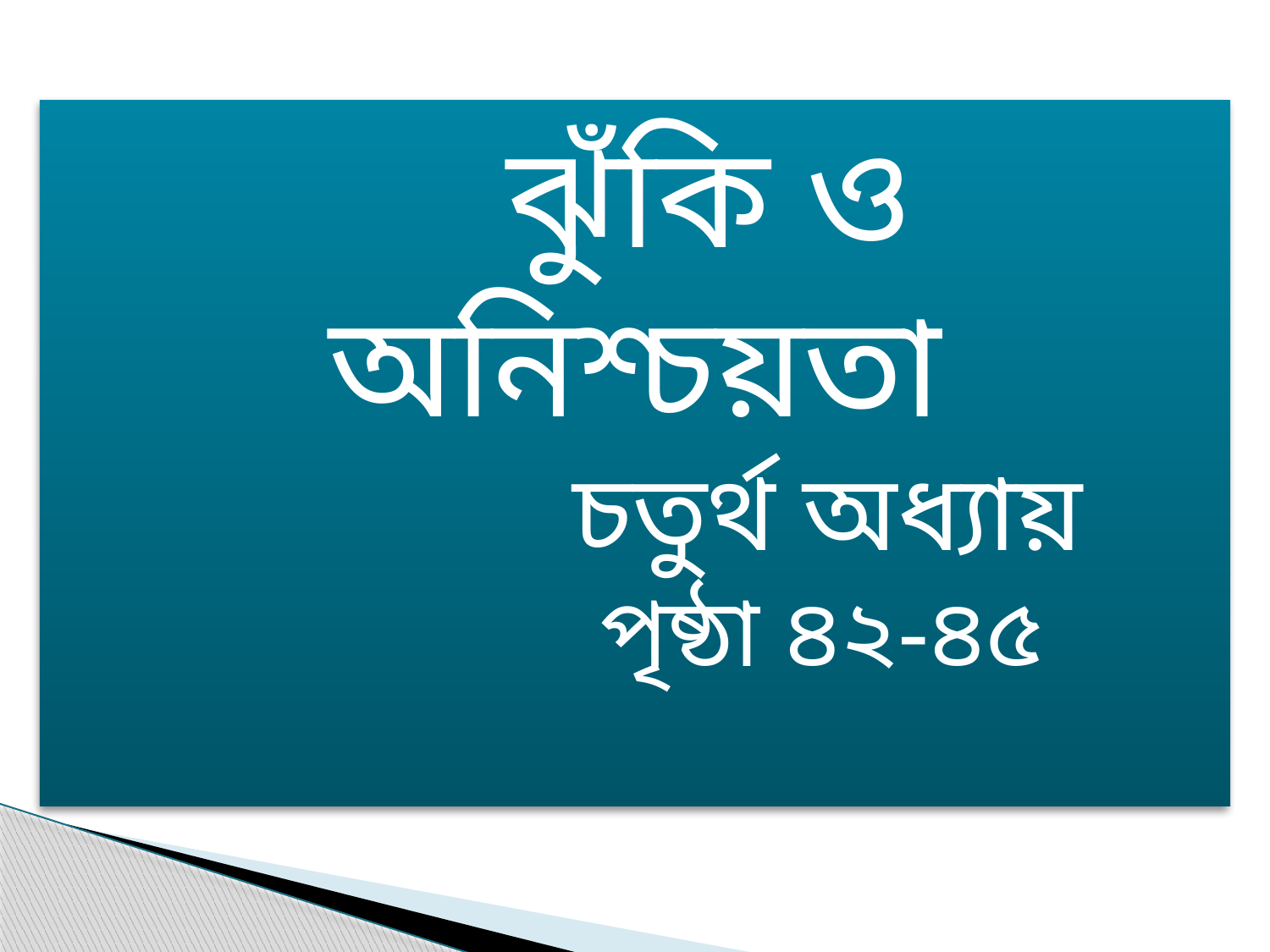

ঝুঁকি ও অনিশ্চয়তা
              চতুর্থ অধ্যায়
               পৃষ্ঠা ৪২-৪৫